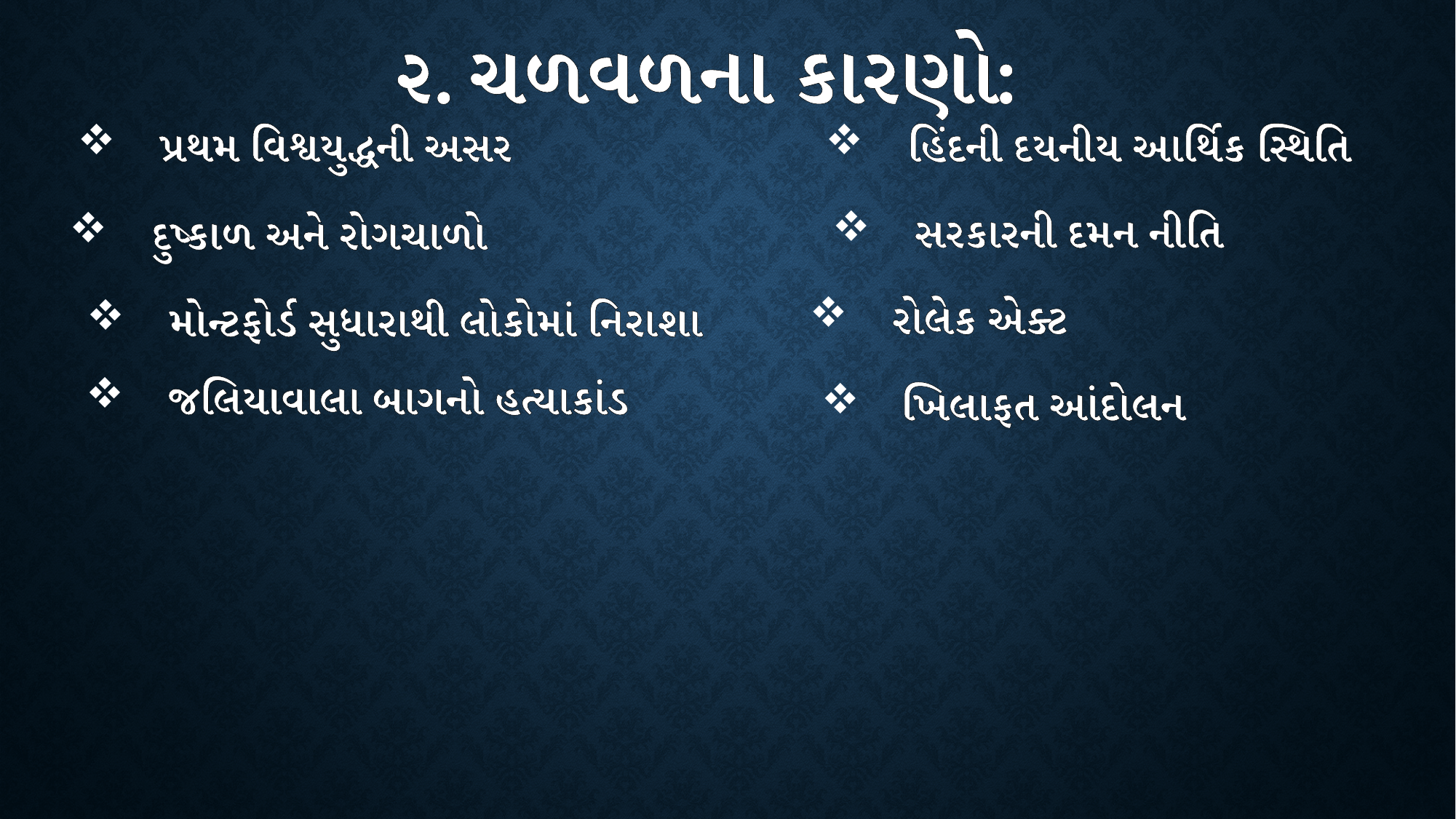

૨. ચળવળના કારણો:
હિંદની દયનીય આર્થિક સ્થિતિ
પ્રથમ વિશ્વયુદ્ધની અસર
સરકારની દમન નીતિ
દુષ્કાળ અને રોગચાળો

રોલેક એક્ટ
મોન્ટફોર્ડ સુધારાથી લોકોમાં નિરાશા
જલિયાવાલા બાગનો હત્યાકાંડ
 ખિલાફત આંદોલન